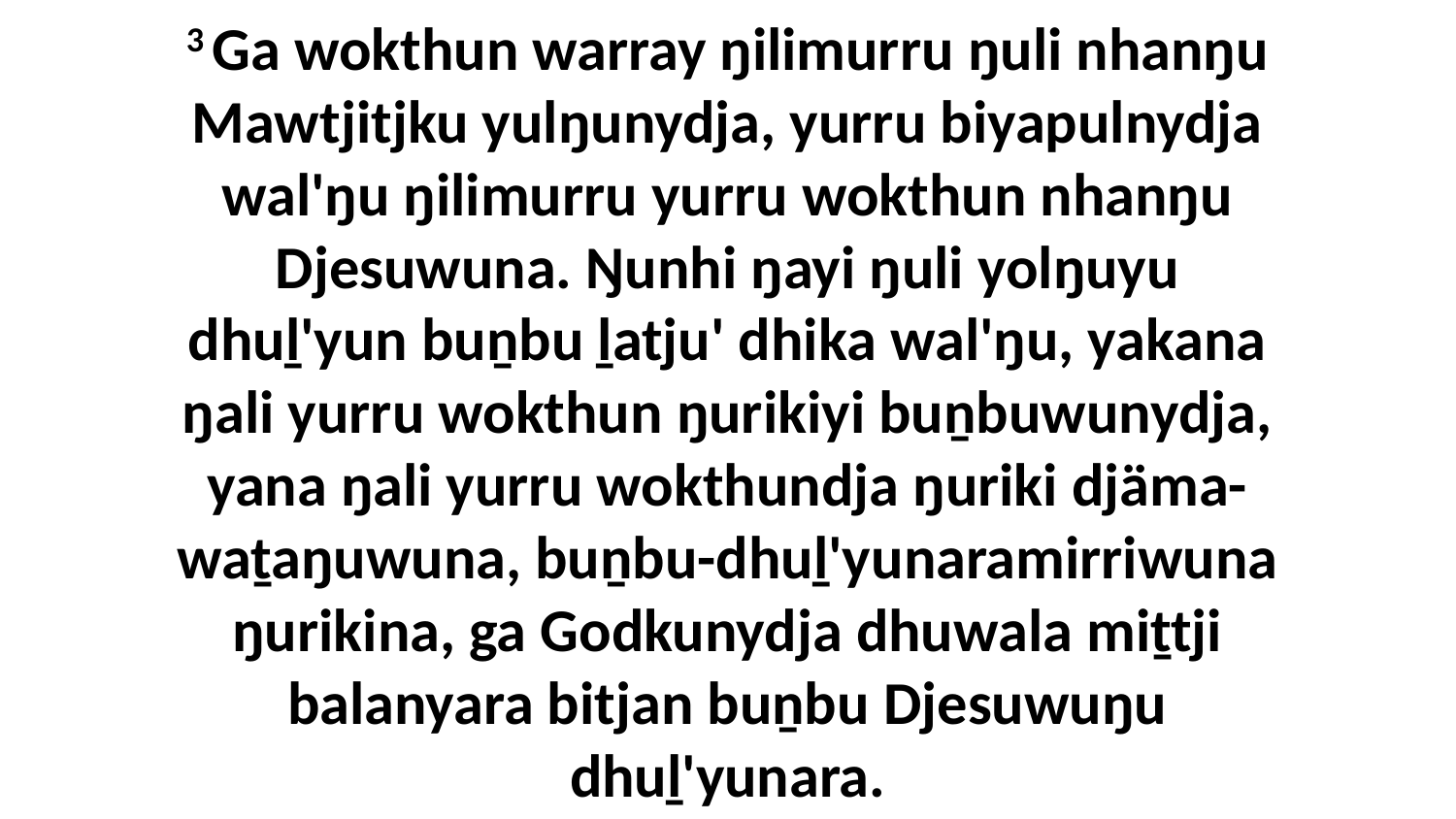

3 Ga wokthun warray ŋilimurru ŋuli nhanŋu Mawtjitjku yulŋunydja, yurru biyapulnydja wal'ŋu ŋilimurru yurru wokthun nhanŋu Djesuwuna. Ŋunhi ŋayi ŋuli yolŋuyu dhuḻ'yun buṉbu ḻatju' dhika wal'ŋu, yakana ŋali yurru wokthun ŋurikiyi buṉbuwunydja, yana ŋali yurru wokthundja ŋuriki djäma-waṯaŋuwuna, buṉbu-dhuḻ'yunaramirriwuna ŋurikina, ga Godkunydja dhuwala miṯtji balanyara bitjan buṉbu Djesuwuŋu dhuḻ'yunara.